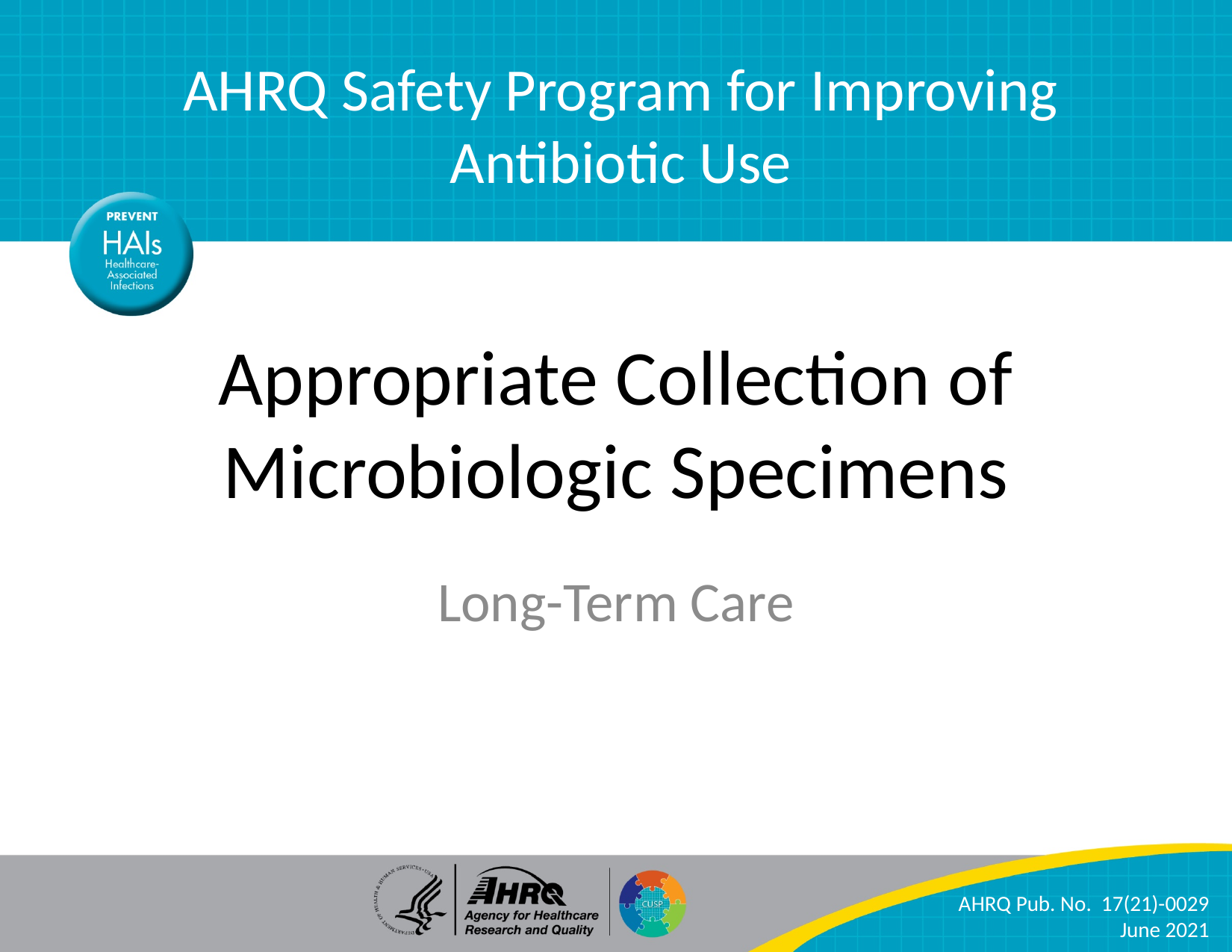

AHRQ Safety Program for Improving Antibiotic Use
# Appropriate Collection of Microbiologic Specimens
Long-Term Care
AHRQ Pub. No.  17(21)-0029
June 2021